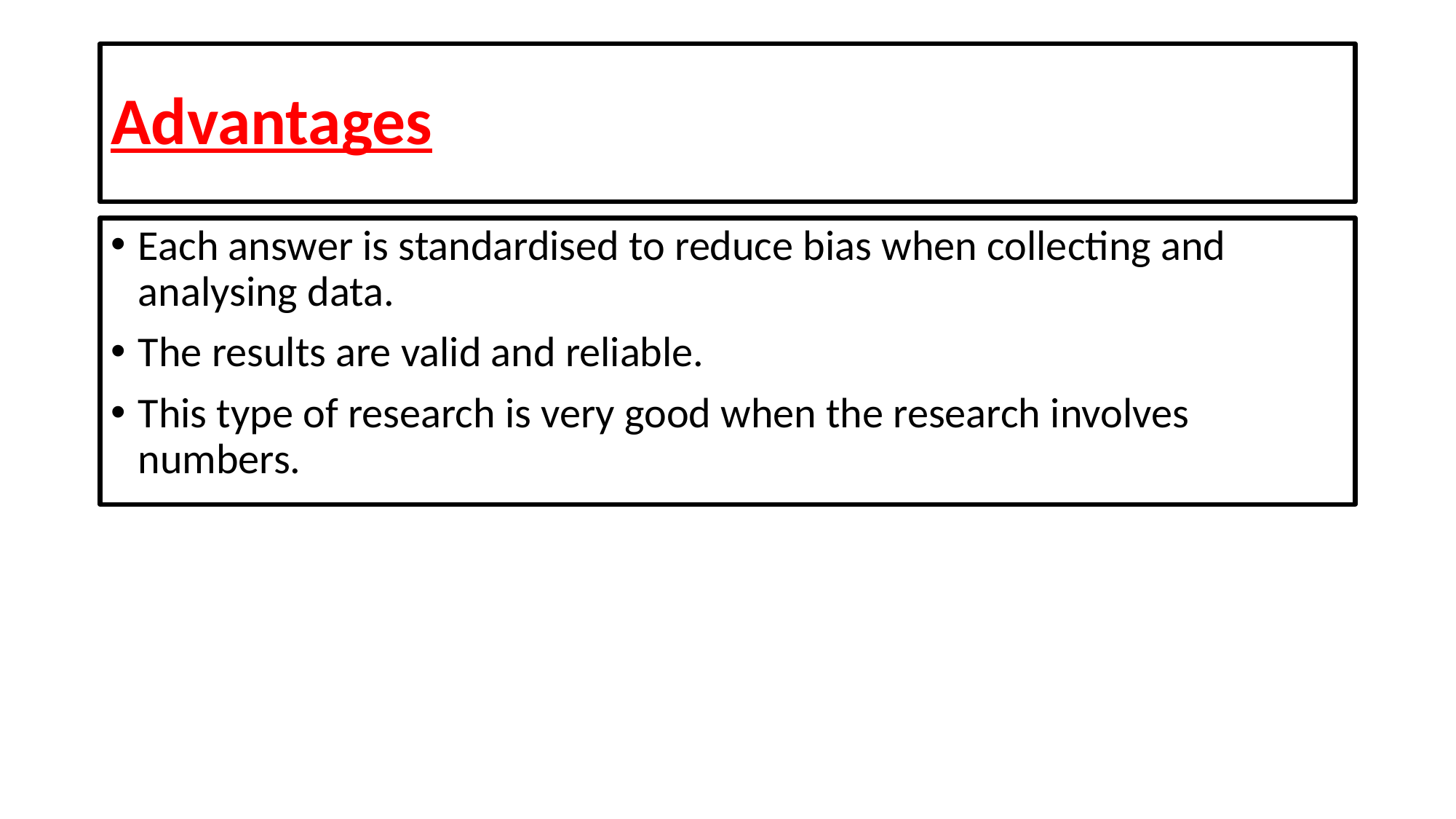

# Advantages
Each answer is standardised to reduce bias when collecting and analysing data.
The results are valid and reliable.
This type of research is very good when the research involves numbers.